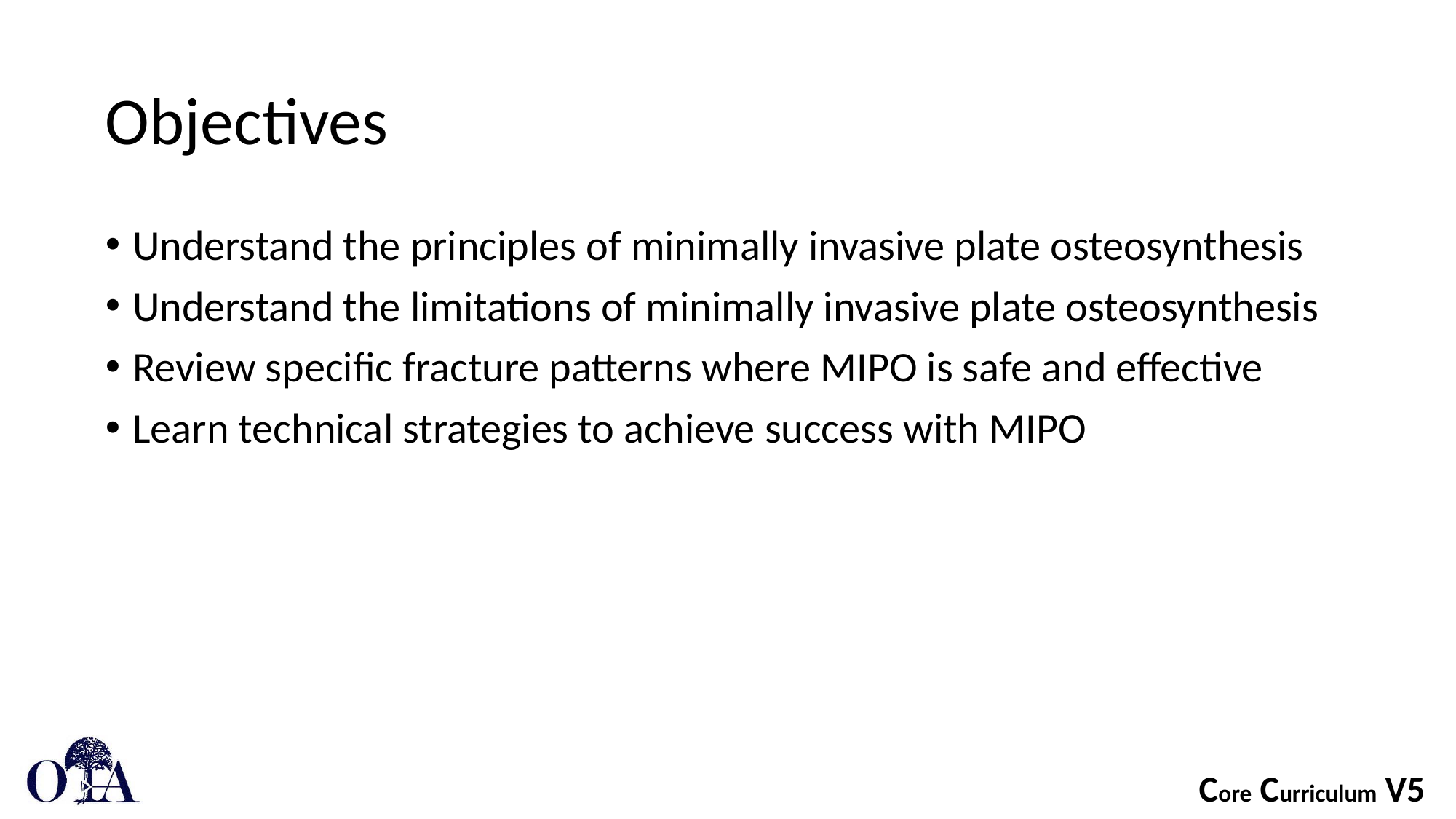

# Objectives
Understand the principles of minimally invasive plate osteosynthesis
Understand the limitations of minimally invasive plate osteosynthesis
Review specific fracture patterns where MIPO is safe and effective
Learn technical strategies to achieve success with MIPO